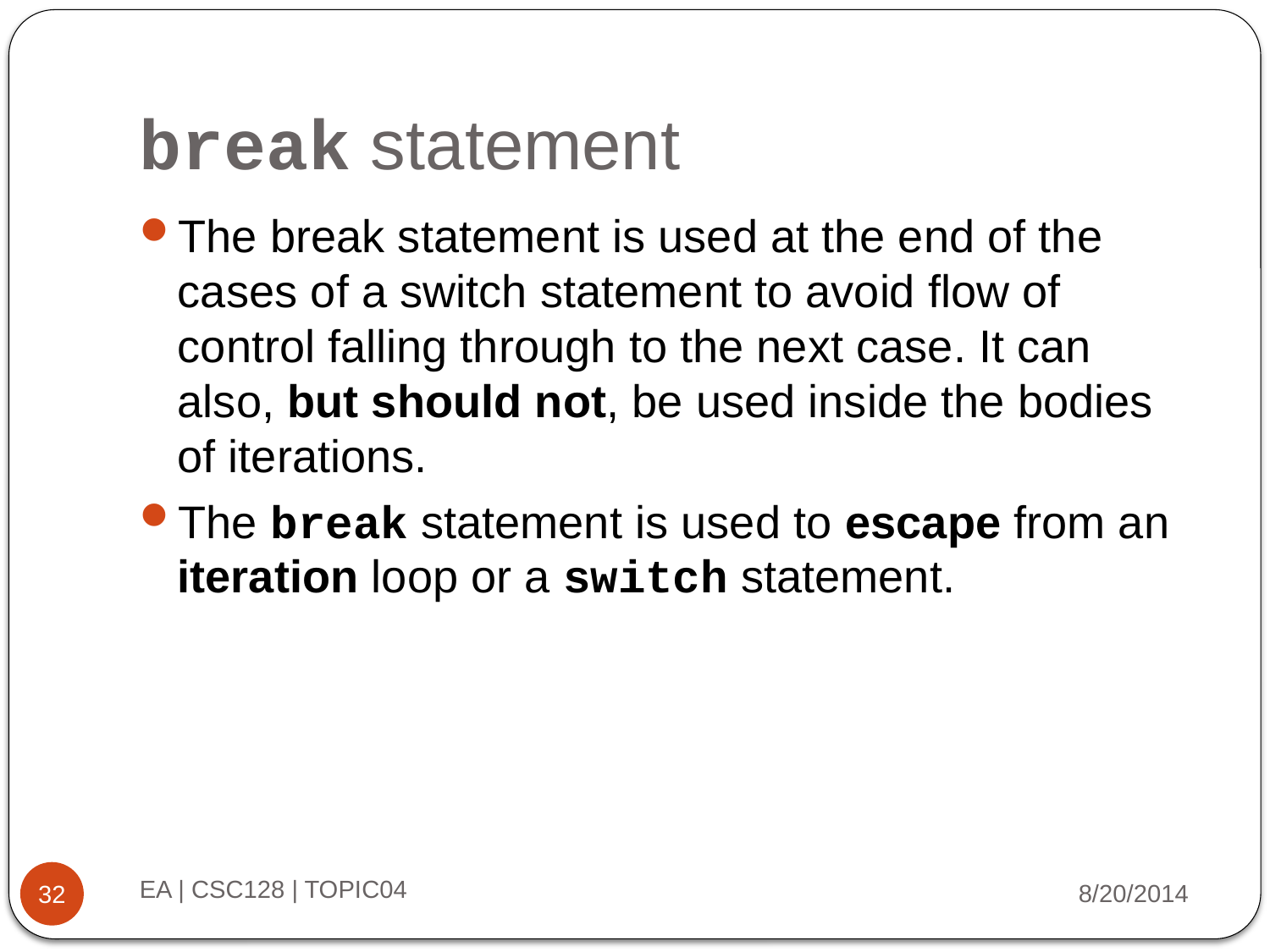

# break statement
The break statement is used at the end of the cases of a switch statement to avoid flow of control falling through to the next case. It can also, but should not, be used inside the bodies of iterations.
The break statement is used to escape from an iteration loop or a switch statement.
EA | CSC128 | TOPIC04
8/20/2014
32